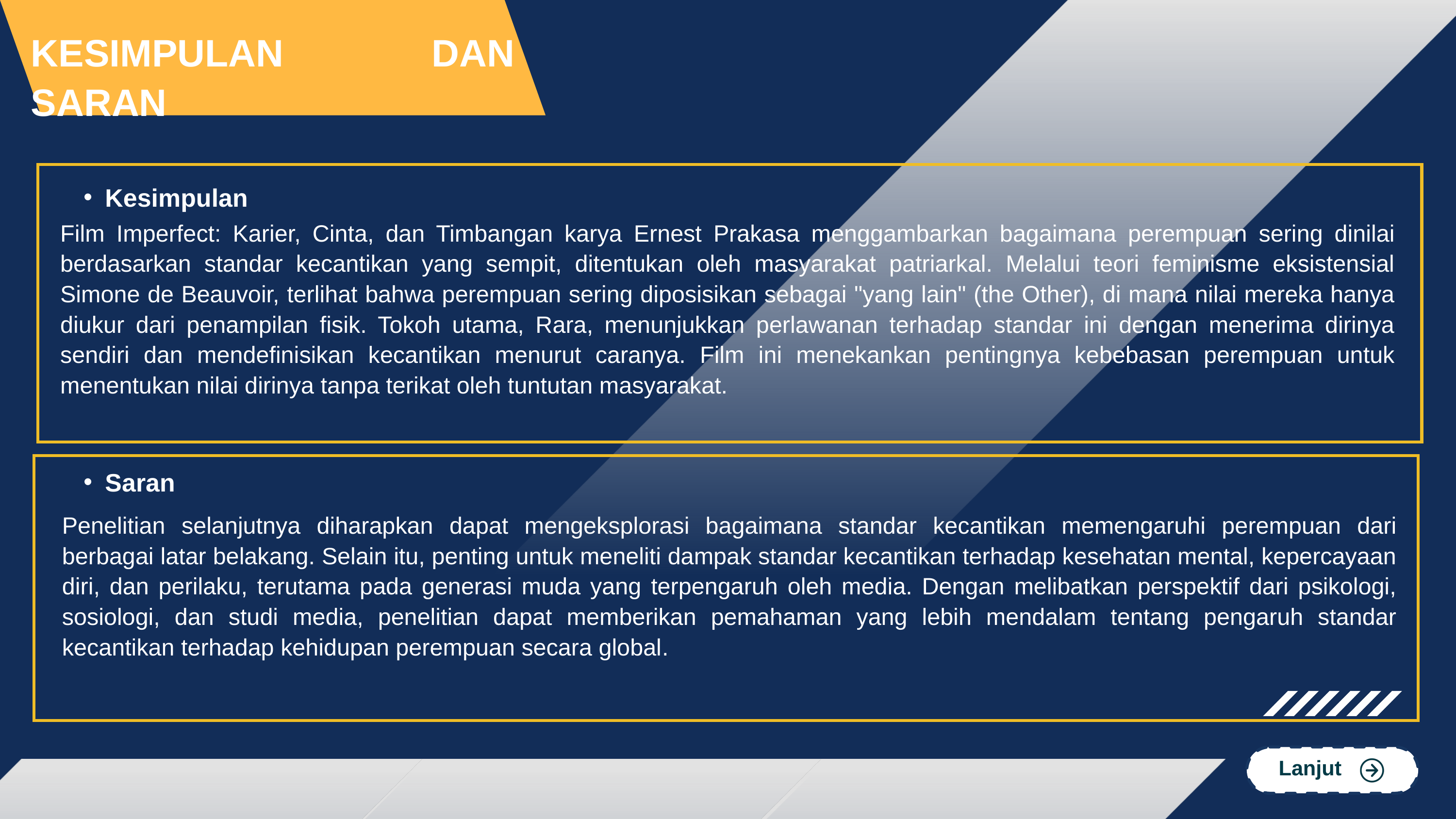

KESIMPULAN DAN SARAN

Kesimpulan
Film Imperfect: Karier, Cinta, dan Timbangan karya Ernest Prakasa menggambarkan bagaimana perempuan sering dinilai berdasarkan standar kecantikan yang sempit, ditentukan oleh masyarakat patriarkal. Melalui teori feminisme eksistensial Simone de Beauvoir, terlihat bahwa perempuan sering diposisikan sebagai "yang lain" (the Other), di mana nilai mereka hanya diukur dari penampilan fisik. Tokoh utama, Rara, menunjukkan perlawanan terhadap standar ini dengan menerima dirinya sendiri dan mendefinisikan kecantikan menurut caranya. Film ini menekankan pentingnya kebebasan perempuan untuk menentukan nilai dirinya tanpa terikat oleh tuntutan masyarakat.

Saran
Penelitian selanjutnya diharapkan dapat mengeksplorasi bagaimana standar kecantikan memengaruhi perempuan dari berbagai latar belakang. Selain itu, penting untuk meneliti dampak standar kecantikan terhadap kesehatan mental, kepercayaan diri, dan perilaku, terutama pada generasi muda yang terpengaruh oleh media. Dengan melibatkan perspektif dari psikologi, sosiologi, dan studi media, penelitian dapat memberikan pemahaman yang lebih mendalam tentang pengaruh standar kecantikan terhadap kehidupan perempuan secara global​.

Lanjut